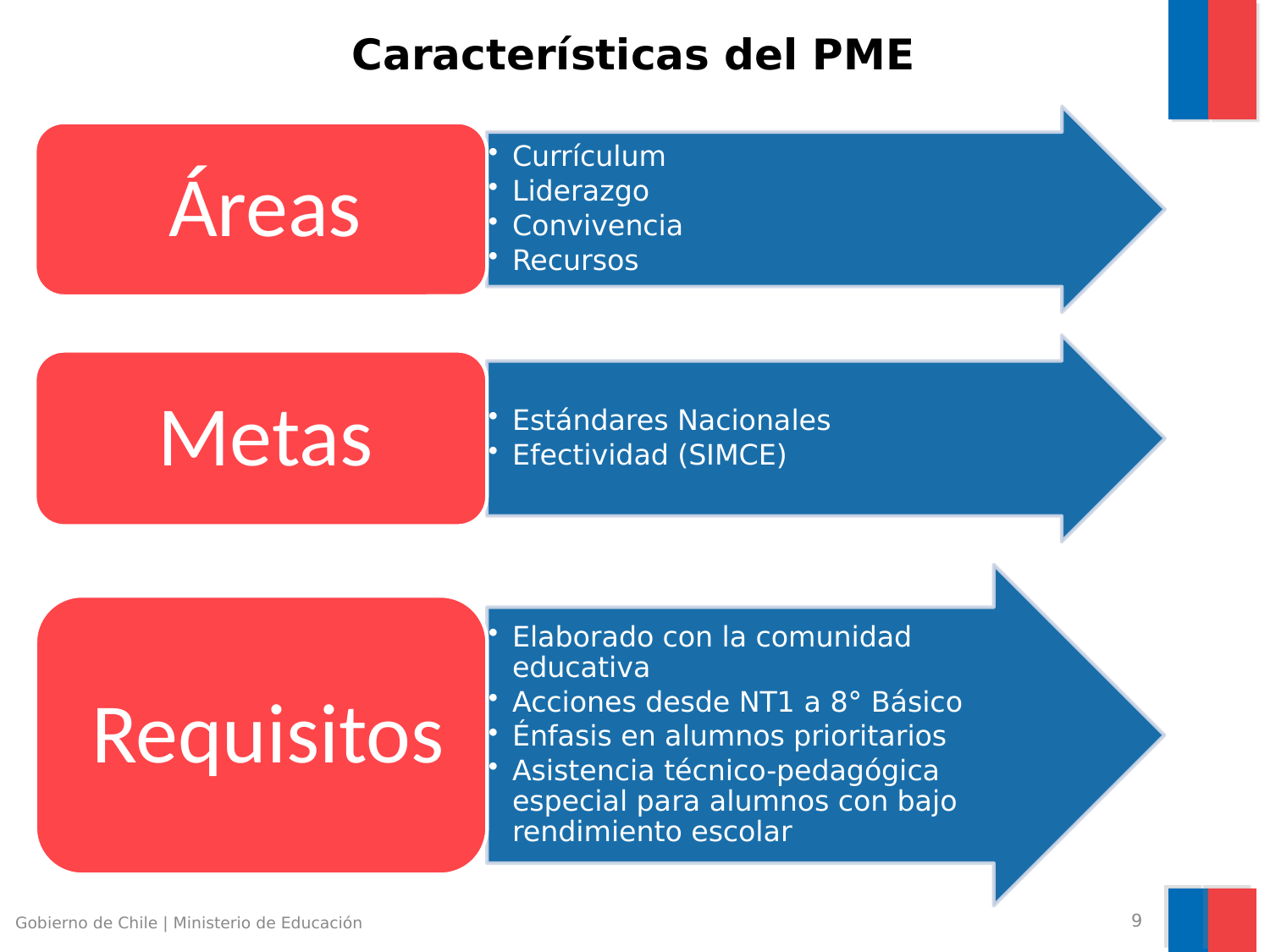

Características del PME
Currículum
Liderazgo
Convivencia
Recursos
Áreas
Estándares Nacionales
Efectividad (SIMCE)
Metas
Elaborado con la comunidad educativa
Acciones desde NT1 a 8° Básico
Énfasis en alumnos prioritarios
Asistencia técnico-pedagógica especial para alumnos con bajo rendimiento escolar
Requisitos
Gobierno de Chile | Ministerio de Educación
9